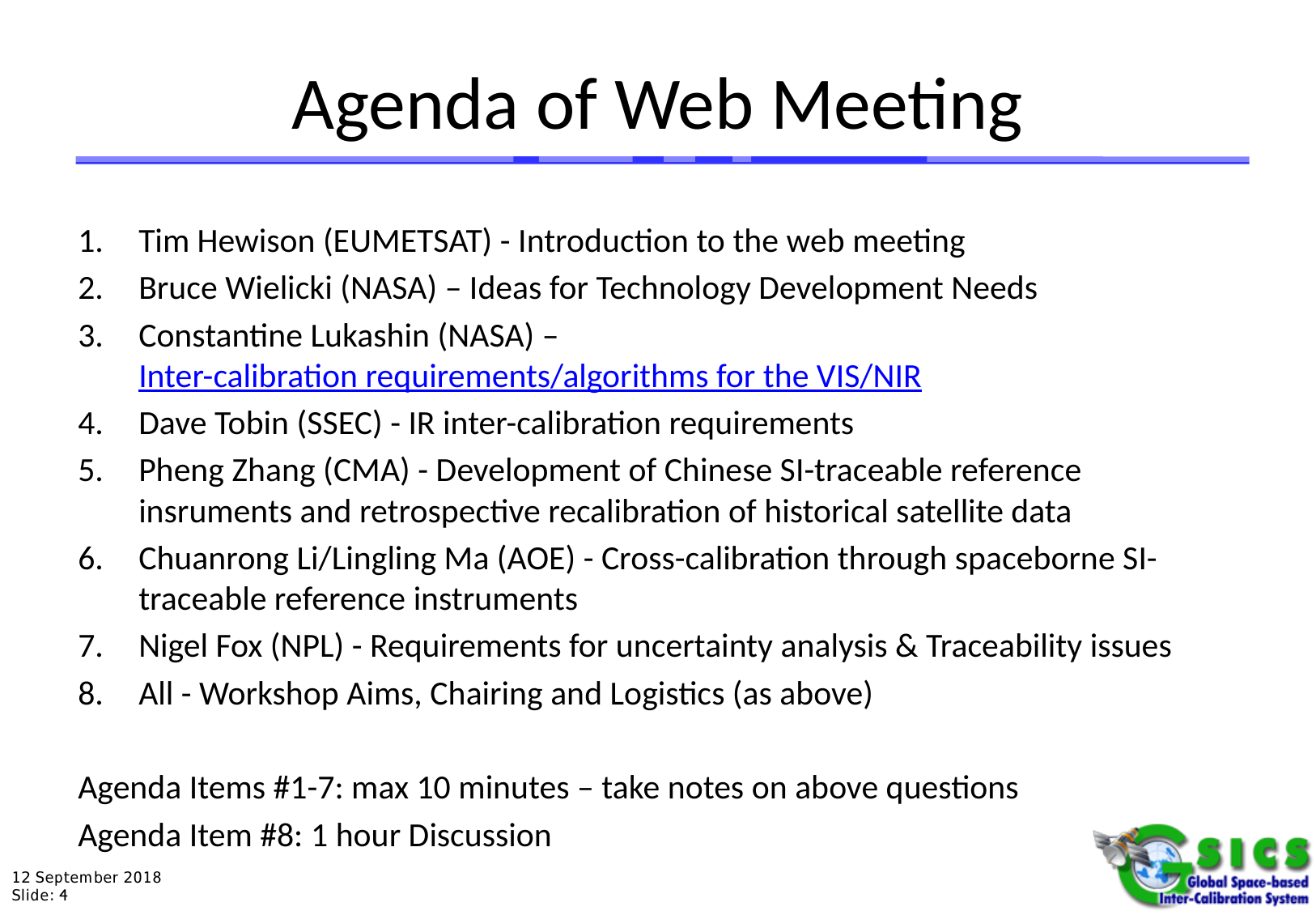

# Agenda of Web Meeting
Tim Hewison (EUMETSAT) - Introduction to the web meeting
Bruce Wielicki (NASA) – Ideas for Technology Development Needs
Constantine Lukashin (NASA) – Inter-calibration requirements/algorithms for the VIS/NIR
Dave Tobin (SSEC) - IR inter-calibration requirements
Pheng Zhang (CMA) - Development of Chinese SI-traceable reference insruments and retrospective recalibration of historical satellite data
Chuanrong Li/Lingling Ma (AOE) - Cross-calibration through spaceborne SI-traceable reference instruments
Nigel Fox (NPL) - Requirements for uncertainty analysis & Traceability issues
All - Workshop Aims, Chairing and Logistics (as above)

Agenda Items #1-7: max 10 minutes – take notes on above questions
Agenda Item #8: 1 hour Discussion